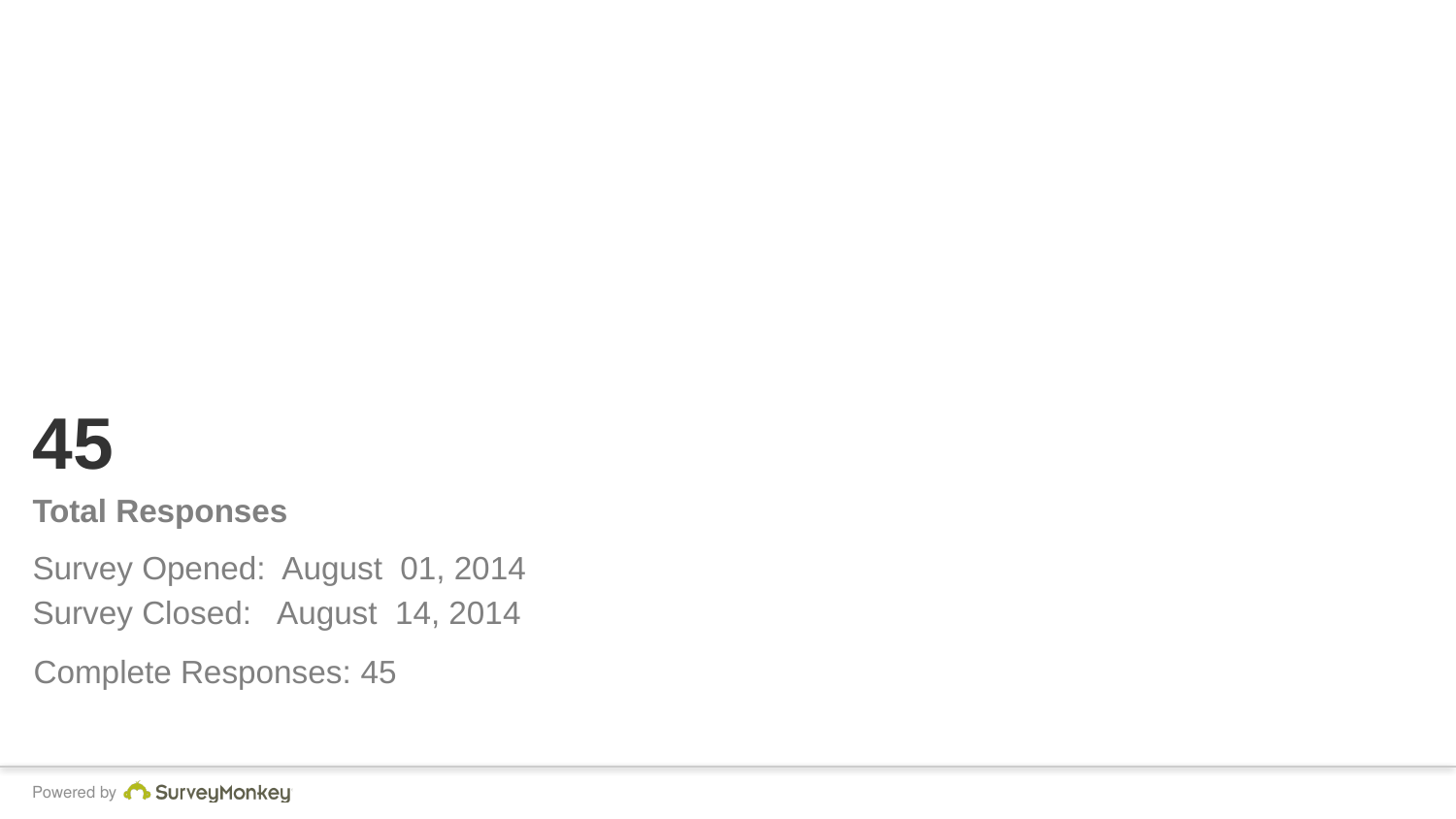

# 45
Total Responses
Survey Opened:  August  01, 2014
Survey Closed:   August  14, 2014

Complete Responses: 45